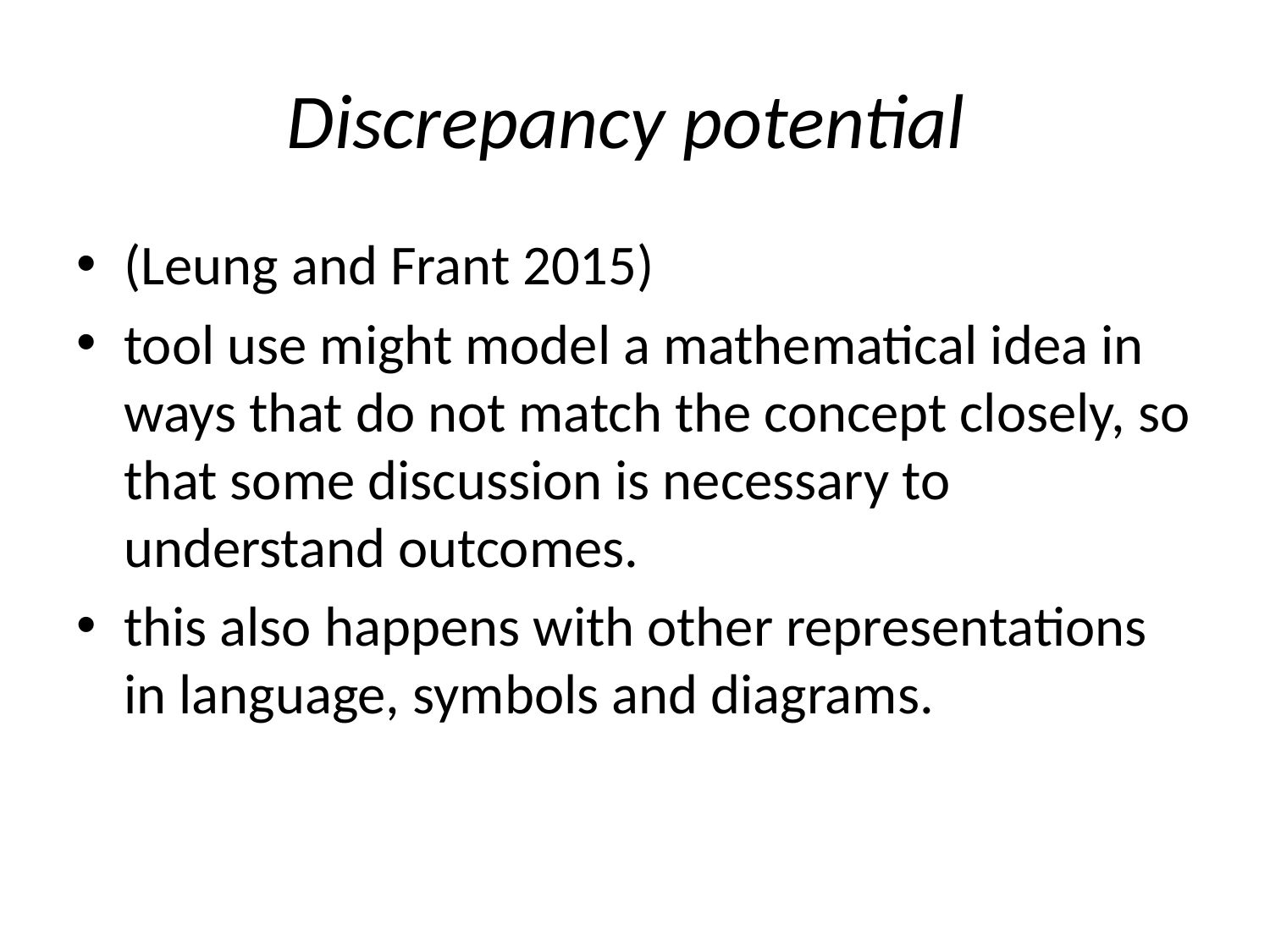

# Discrepancy potential
(Leung and Frant 2015)
tool use might model a mathematical idea in ways that do not match the concept closely, so that some discussion is necessary to understand outcomes.
this also happens with other representations in language, symbols and diagrams.